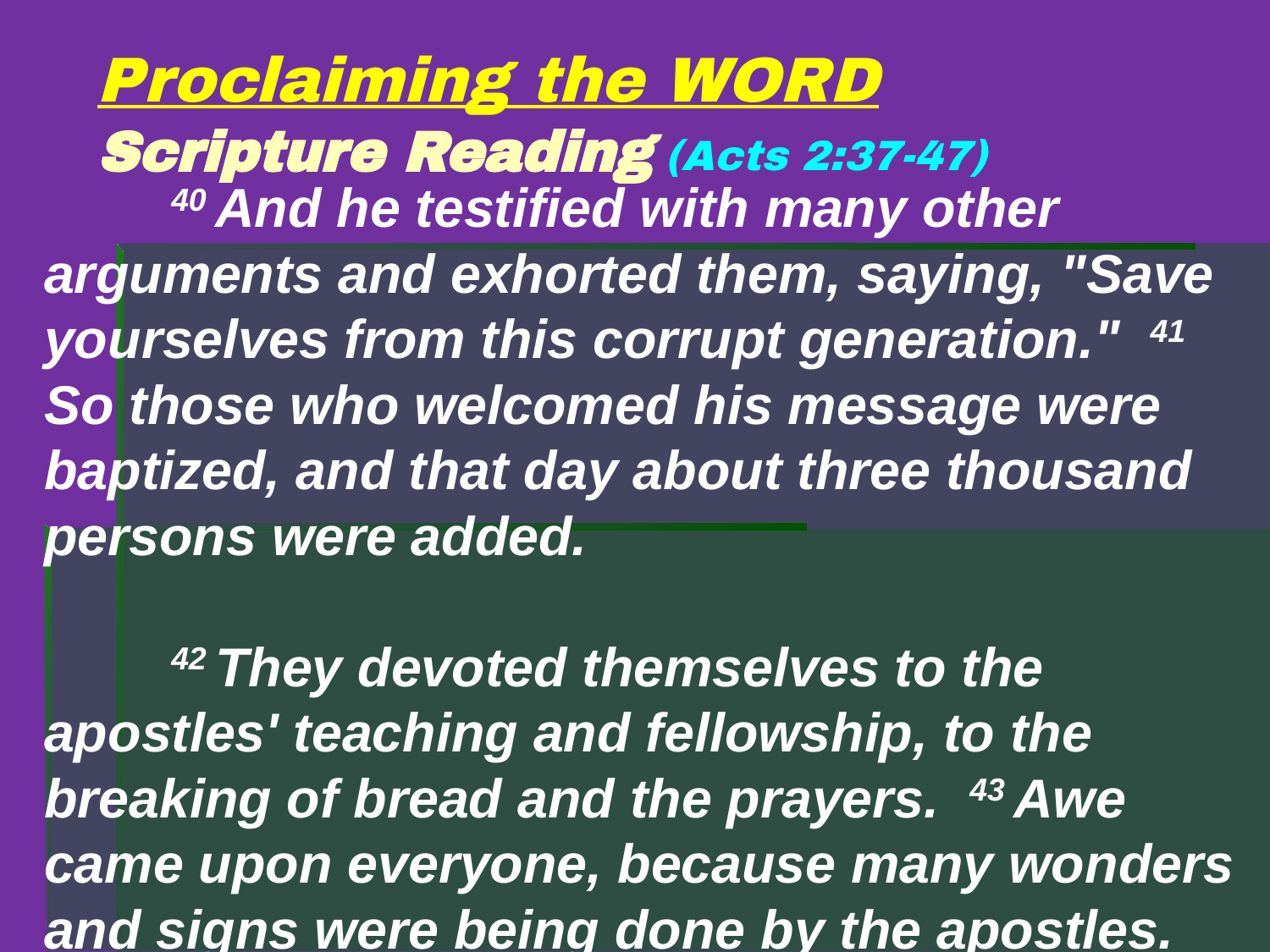

# Proclaiming the WORD Scripture Reading (Acts 2:37-47)
	40 And he testified with many other arguments and exhorted them, saying, "Save yourselves from this corrupt generation."  41 So those who welcomed his message were baptized, and that day about three thousand persons were added.

	42 They devoted themselves to the apostles' teaching and fellowship, to the breaking of bread and the prayers.  43 Awe came upon everyone, because many wonders and signs were being done by the apostles.